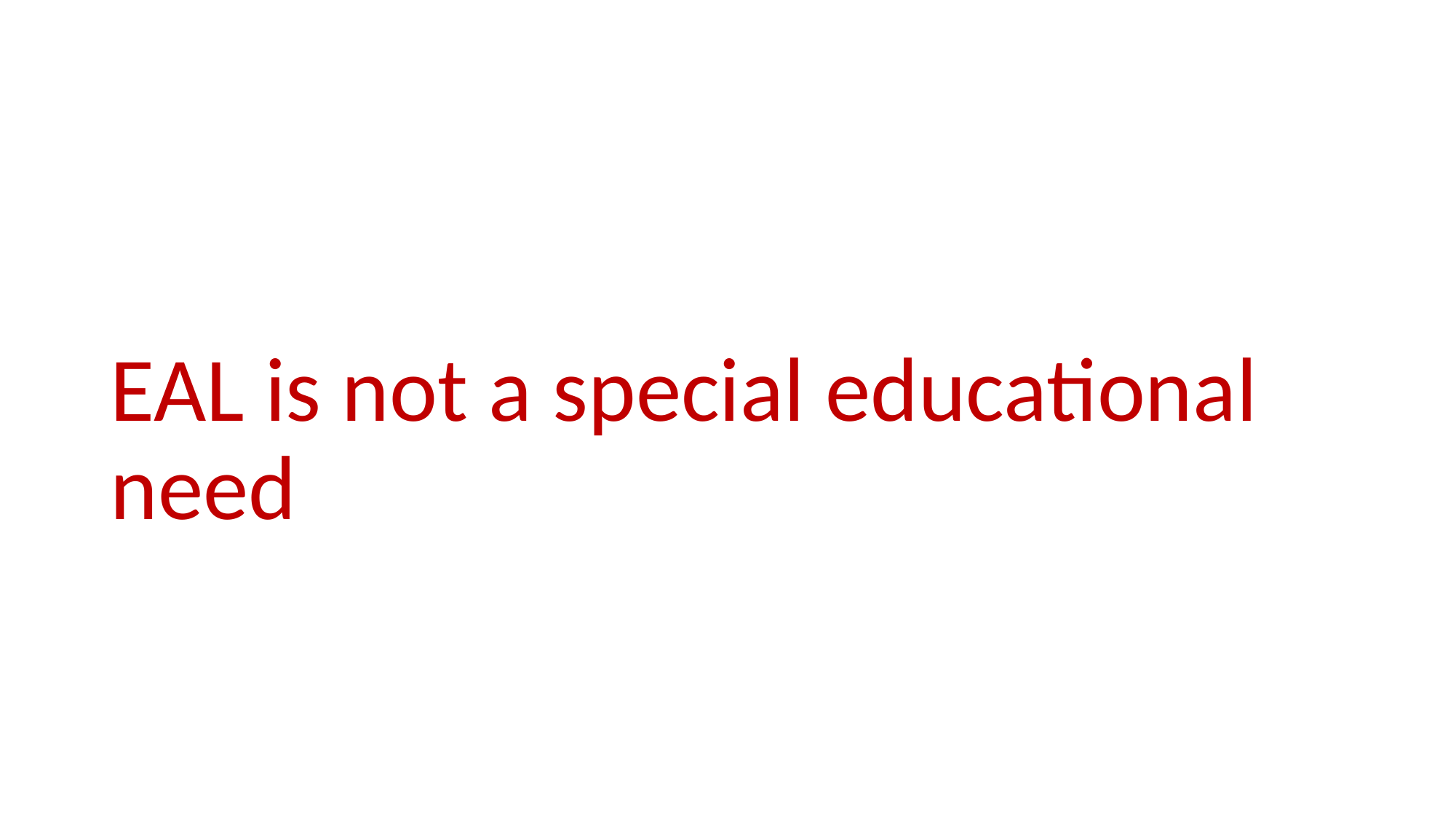

# EAL is not a special educational need